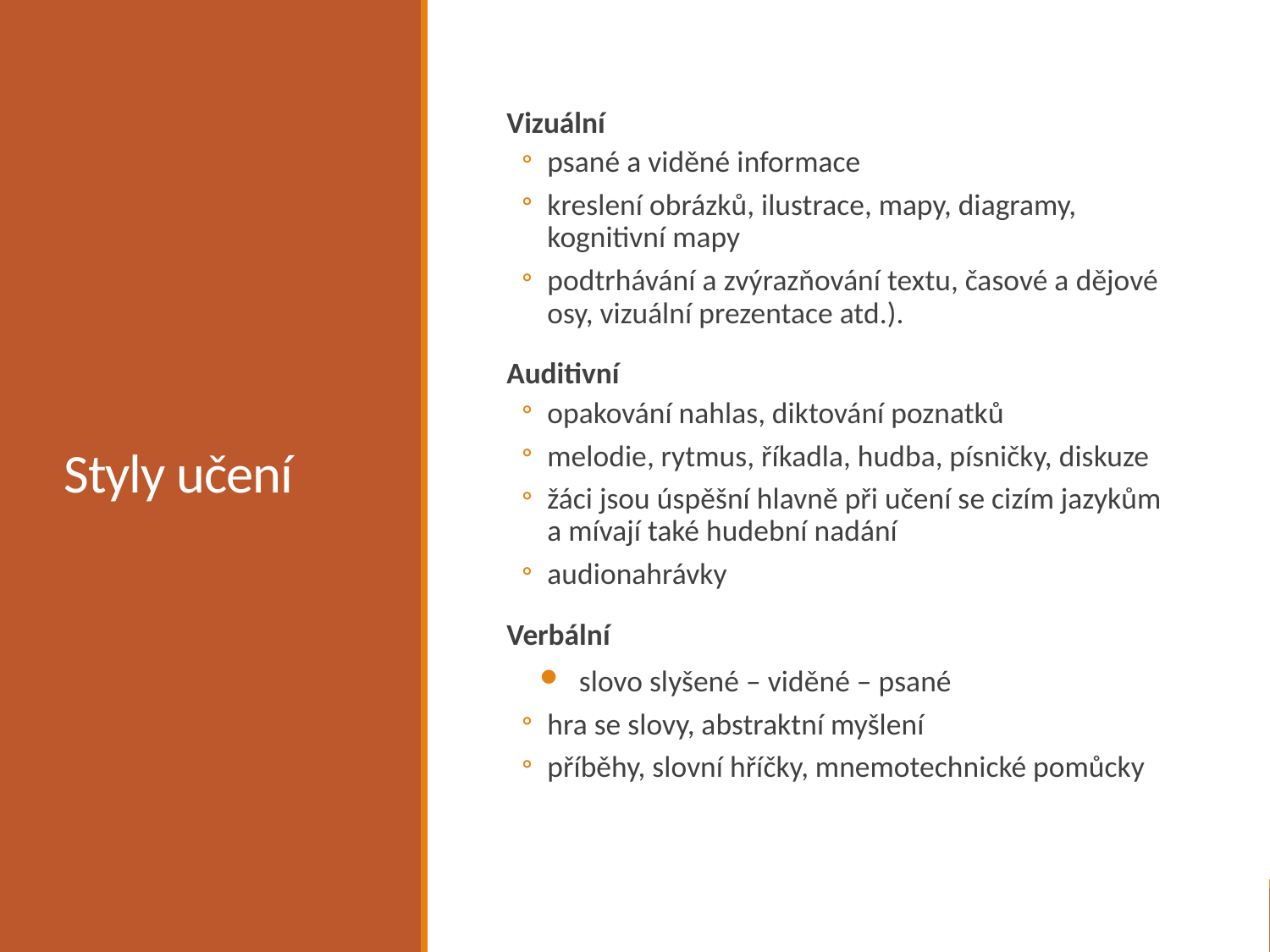

# Styly učení
Vizuální
psané a viděné informace
kreslení obrázků, ilustrace, mapy, diagramy, kognitivní mapy
podtrhávání a zvýrazňování textu, časové a dějové osy, vizuální prezentace atd.).
Auditivní
opakování nahlas, diktování poznatků
melodie, rytmus, říkadla, hudba, písničky, diskuze
žáci jsou úspěšní hlavně při učení se cizím jazykům a mívají také hudební nadání
audionahrávky
Verbální
slovo slyšené – viděné – psané
hra se slovy, abstraktní myšlení
příběhy, slovní hříčky, mnemotechnické pomůcky